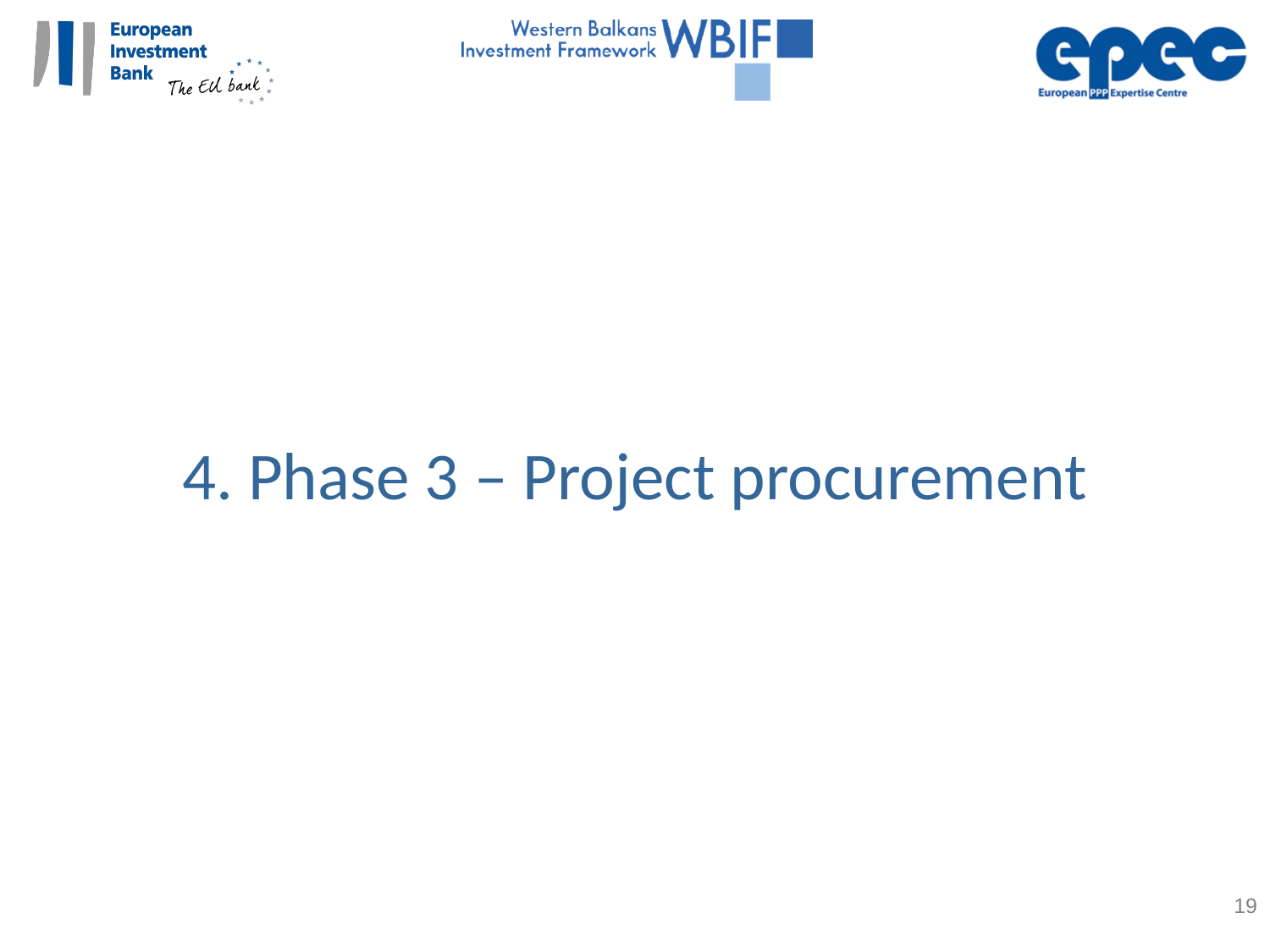

4. Phase 3 – Project procurement

19